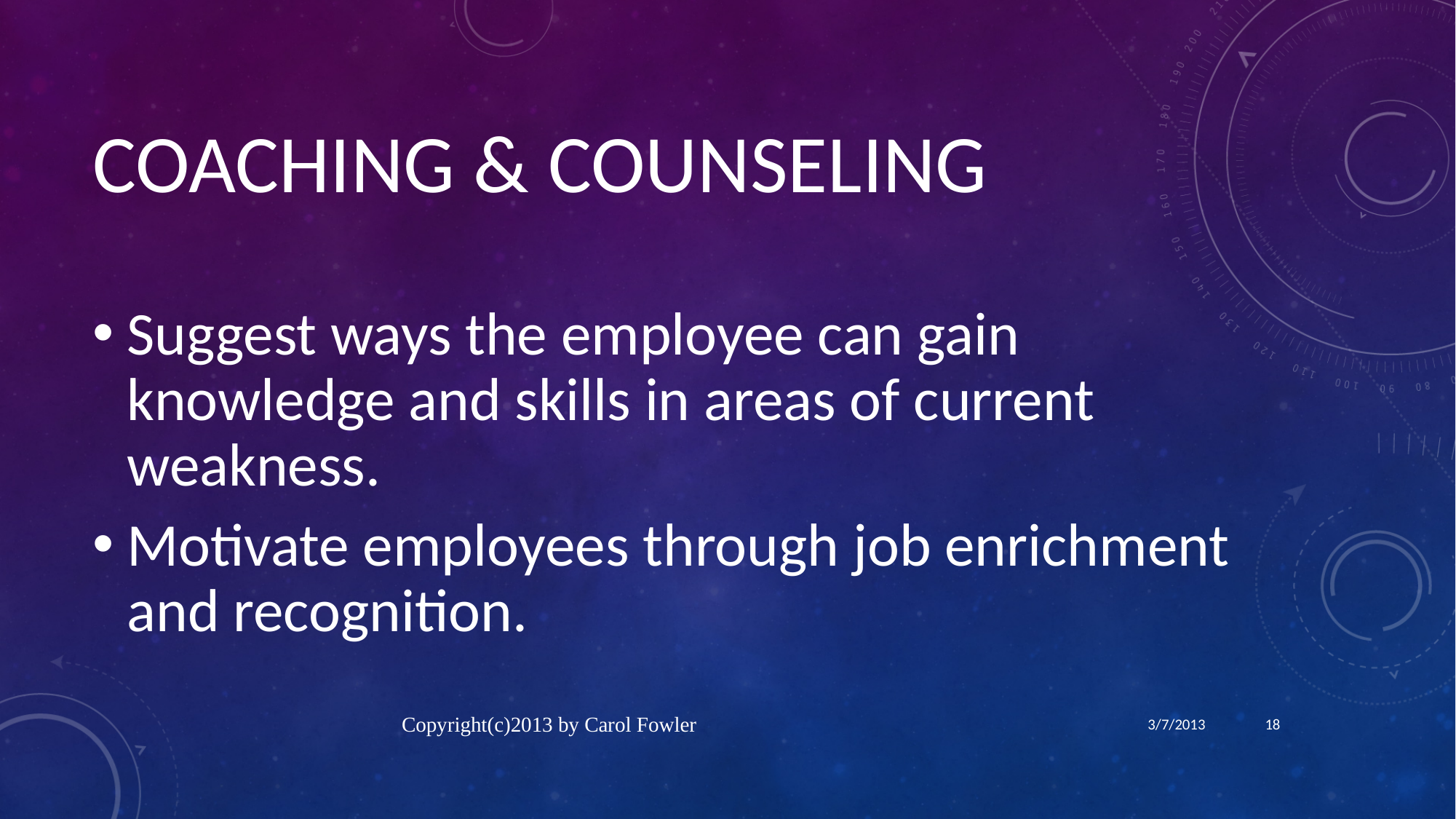

# Coaching & Counseling
Suggest ways the employee can gain knowledge and skills in areas of current weakness.
Motivate employees through job enrichment and recognition.
Copyright(c)2013 by Carol Fowler
3/7/2013
18